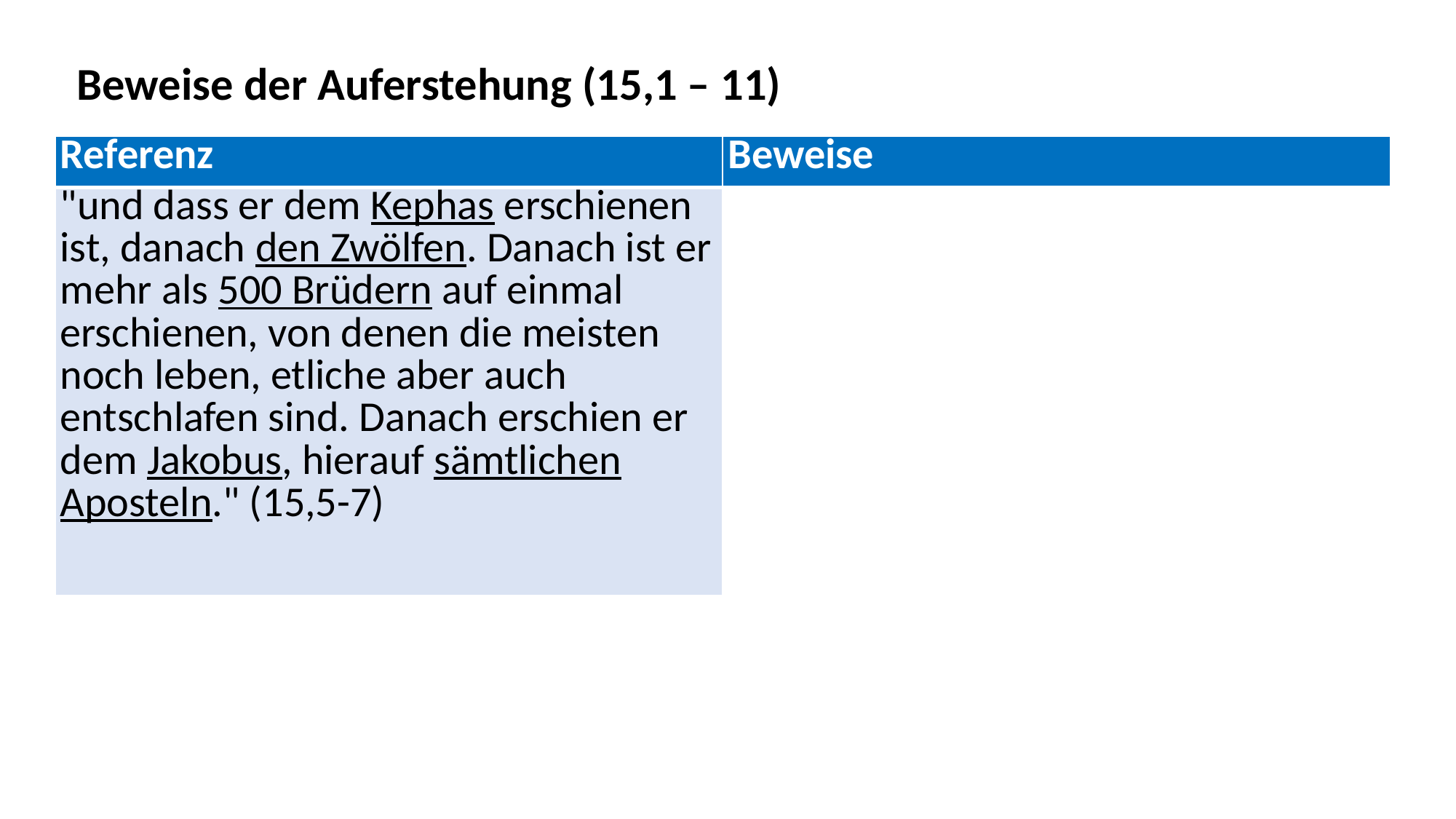

Beweise der Auferstehung (15,1 – 11)
| Referenz | Beweise |
| --- | --- |
| "und dass er dem Kephas erschienen ist, danach den Zwölfen. Danach ist er mehr als 500 Brüdern auf einmal erschienen, von denen die meisten noch leben, etliche aber auch entschlafen sind. Danach erschien er dem Jakobus, hierauf sämtlichen Aposteln." (15,5-7) |  |